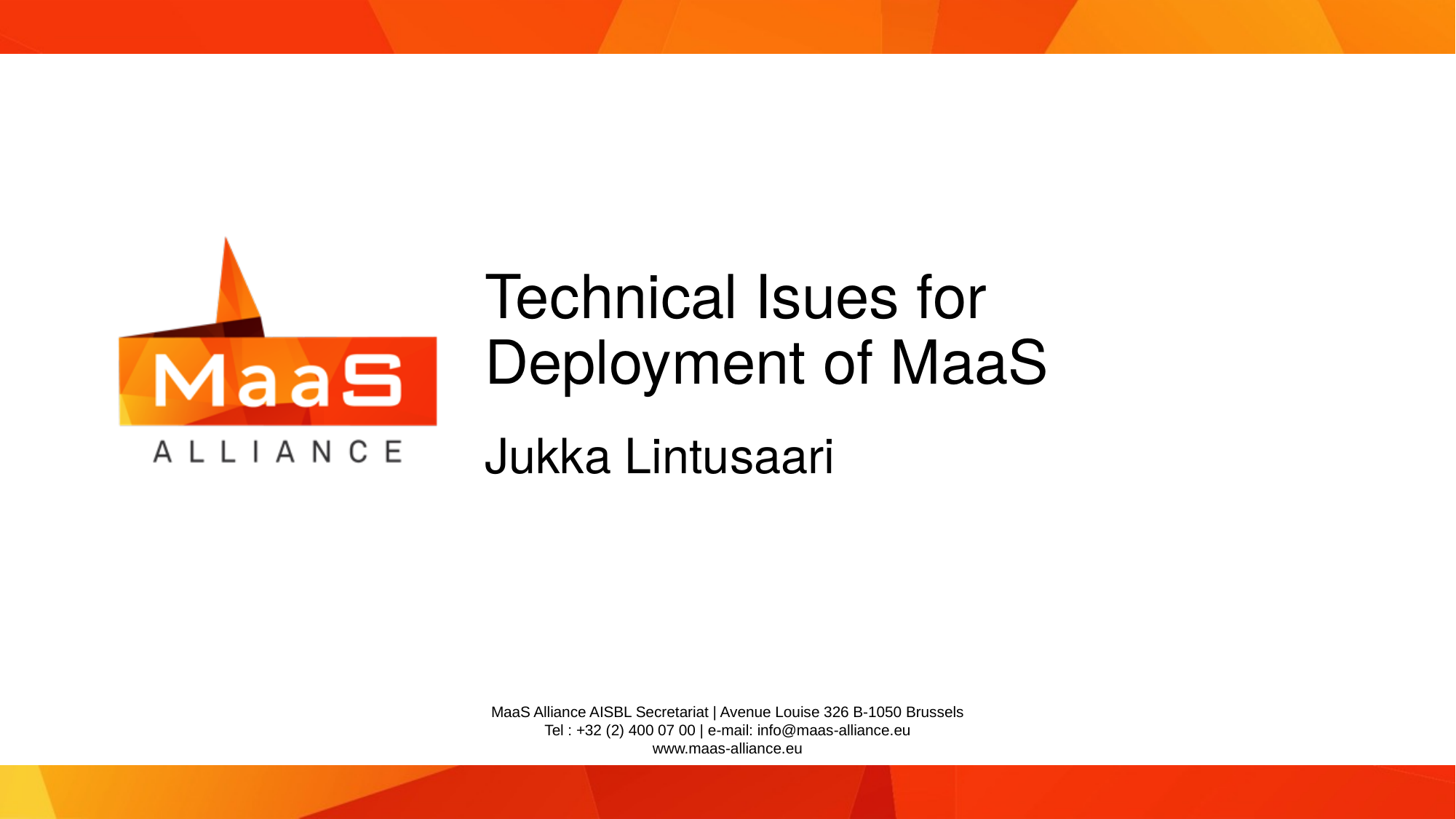

Technical Isues for Deployment of MaaS
Jukka Lintusaari